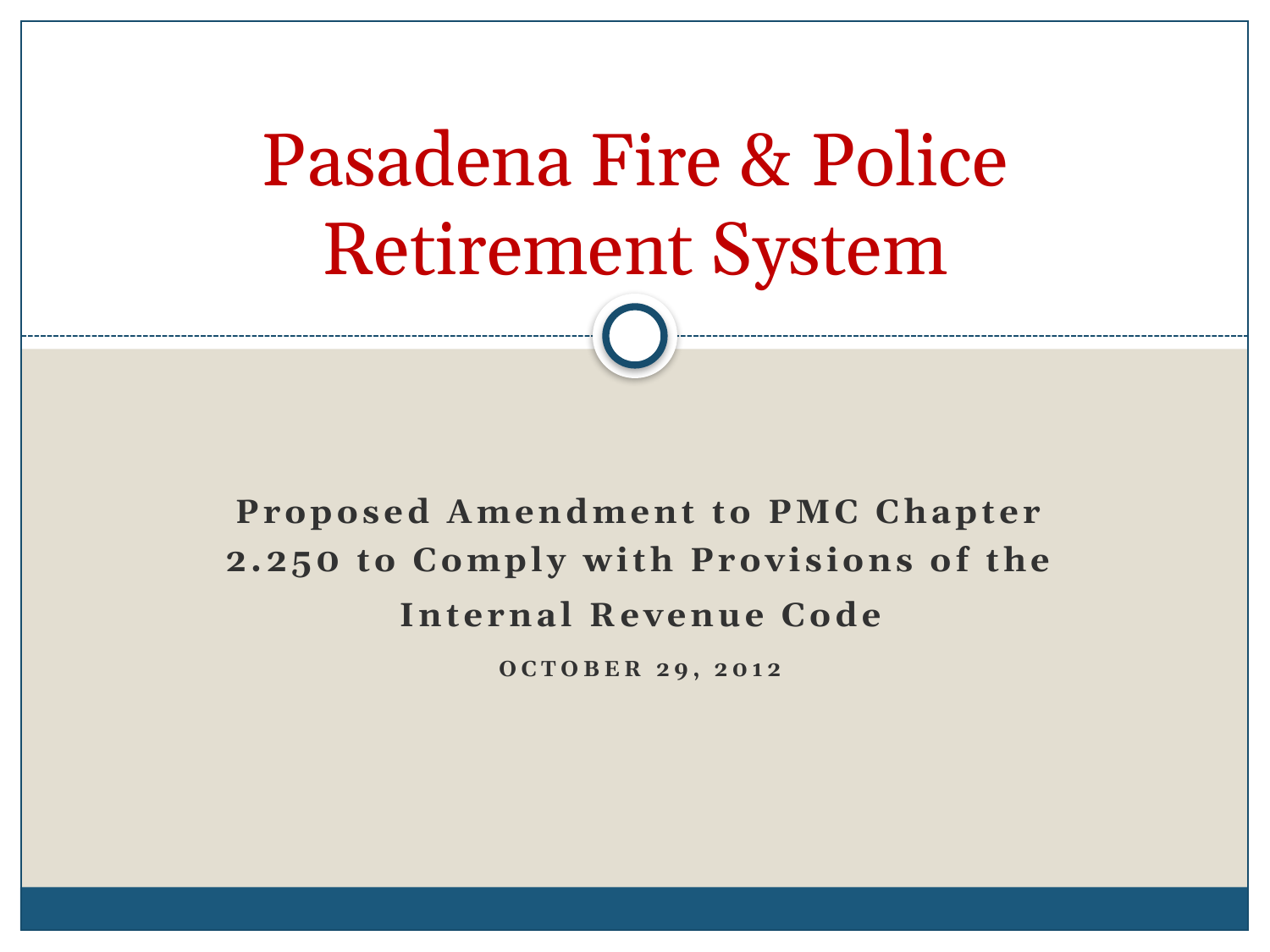

# Pasadena Fire & Police Retirement System
Proposed Amendment to PMC Chapter 2.250 to Comply with Provisions of the
Internal Revenue Code

October 29, 2012